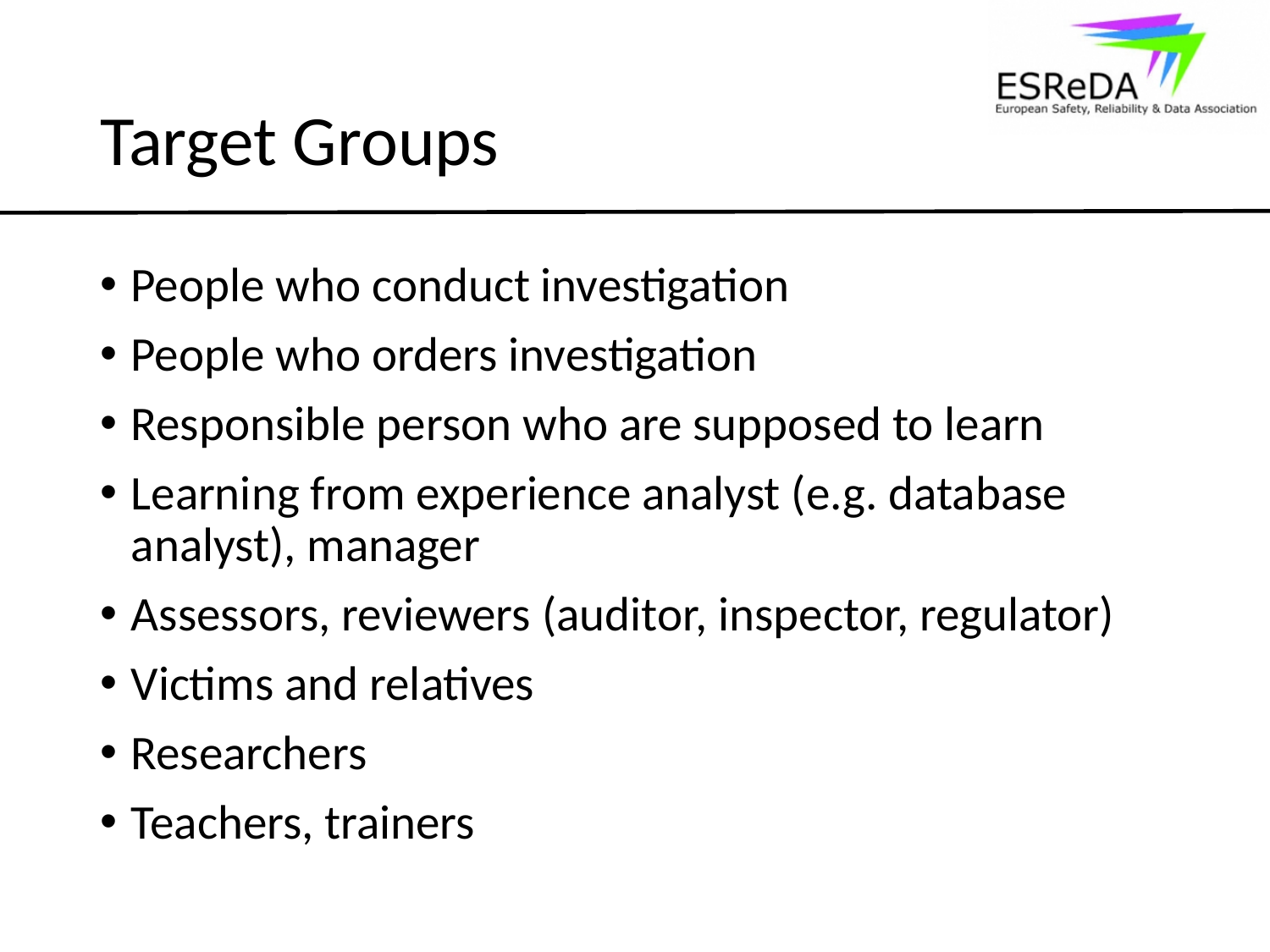

# Target Groups
People who conduct investigation
People who orders investigation
Responsible person who are supposed to learn
Learning from experience analyst (e.g. database analyst), manager
Assessors, reviewers (auditor, inspector, regulator)
Victims and relatives
Researchers
Teachers, trainers